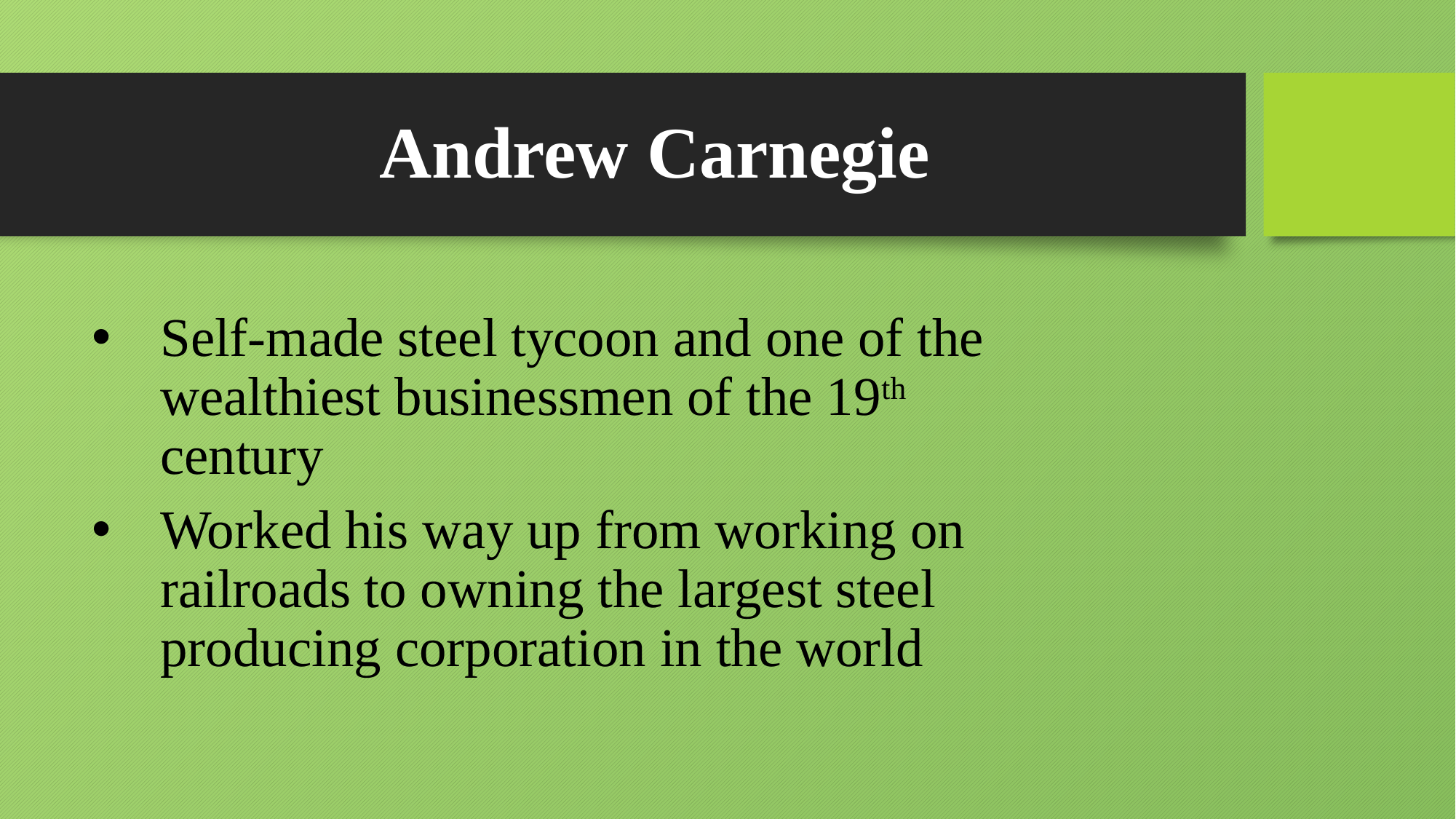

# Andrew Carnegie
Self-made steel tycoon and one of the wealthiest businessmen of the 19th century
Worked his way up from working on railroads to owning the largest steel producing corporation in the world